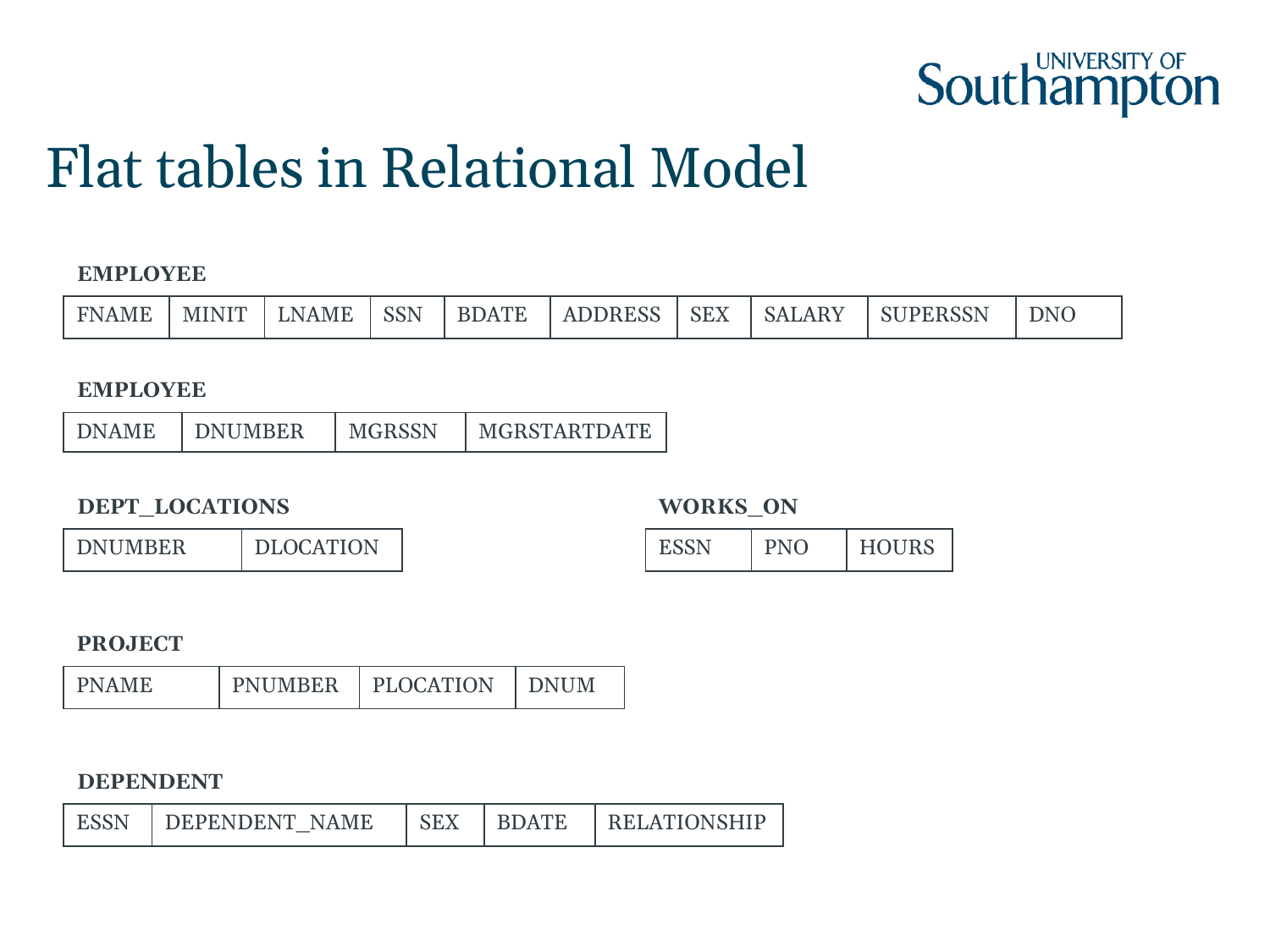

# Flat tables in Relational Model
EMPLOYEE
| FNAME | MINIT | LNAME | SSN | BDATE | ADDRESS | SEX | SALARY | SUPERSSN | DNO |
| --- | --- | --- | --- | --- | --- | --- | --- | --- | --- |
EMPLOYEE
| DNAME | DNUMBER | MGRSSN | MGRSTARTDATE |
| --- | --- | --- | --- |
DEPT_LOCATIONS
WORKS_ON
| DNUMBER | DLOCATION |
| --- | --- |
| ESSN | PNO | HOURS |
| --- | --- | --- |
PROJECT
| PNAME | PNUMBER | PLOCATION | DNUM |
| --- | --- | --- | --- |
DEPENDENT
| ESSN | DEPENDENT\_NAME | SEX | BDATE | RELATIONSHIP |
| --- | --- | --- | --- | --- |